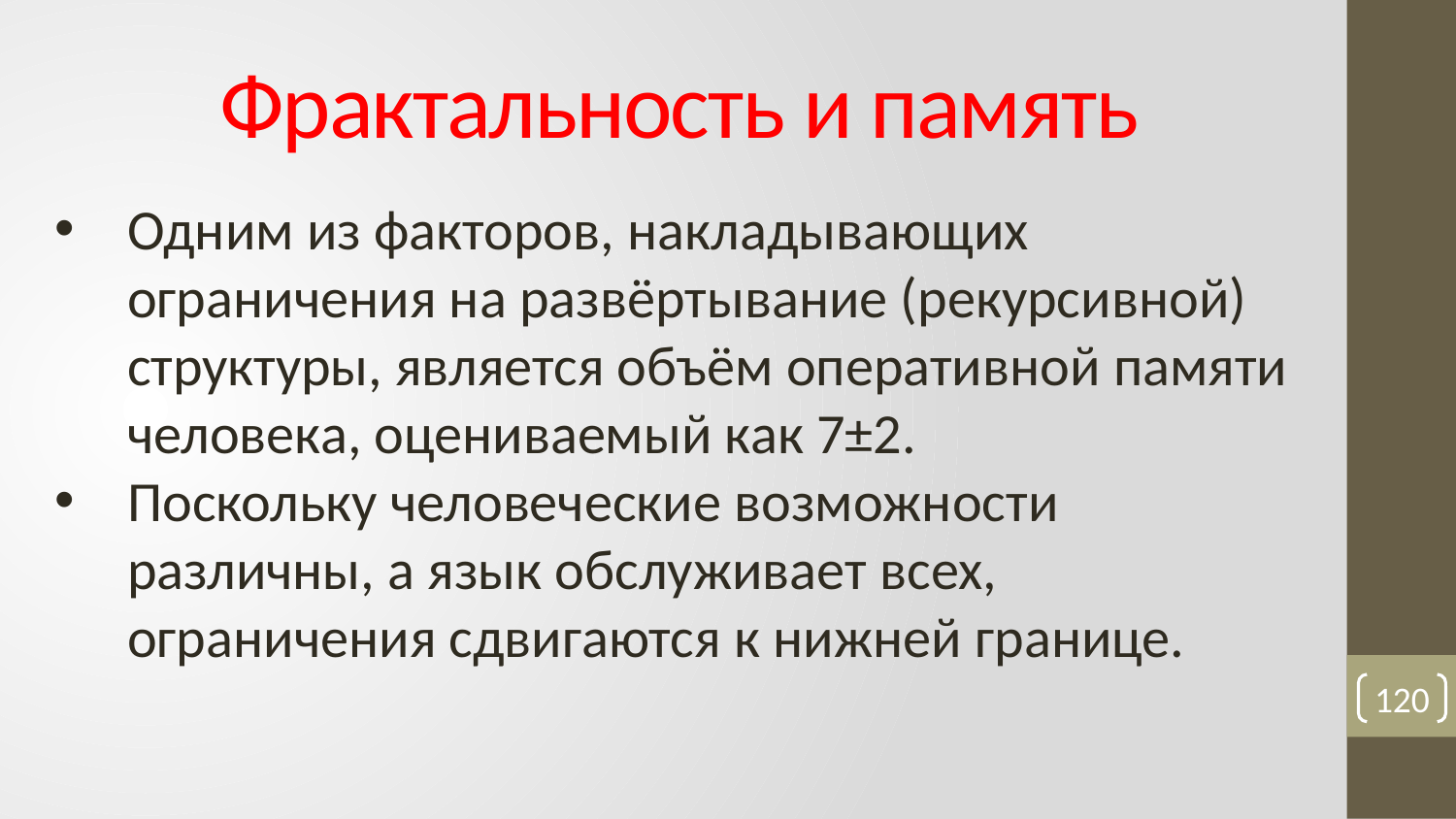

# Фрактальность и память
Одним из факторов, накладывающих ограничения на развёртывание (рекурсивной) структуры, является объём оперативной памяти человека, оцениваемый как 7±2.
Поскольку человеческие возможности различны, а язык обслуживает всех, ограничения сдвигаются к нижней границе.

120